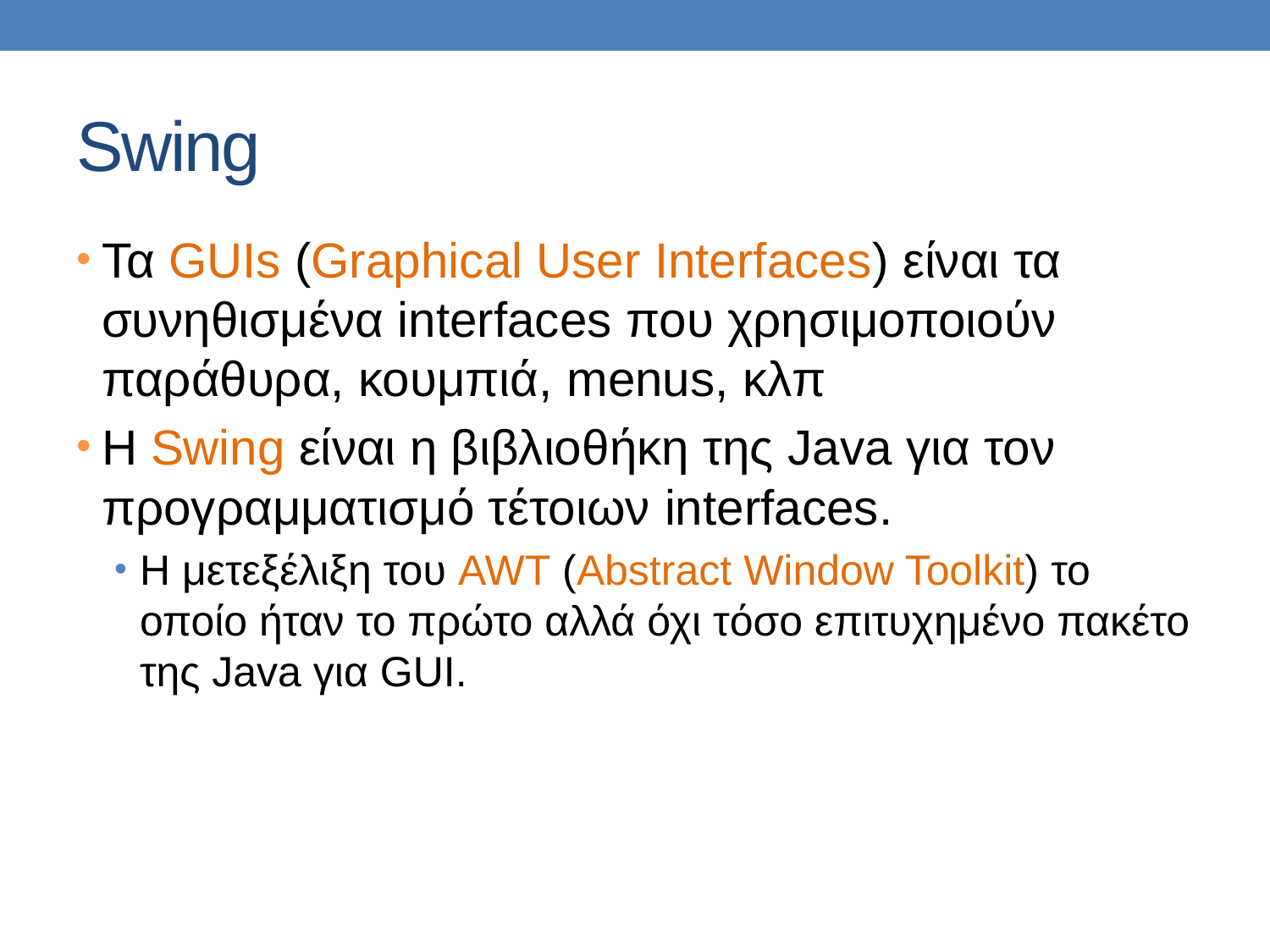

# Swing
Τα GUIs (Graphical User Interfaces) είναι τα συνηθισμένα interfaces που χρησιμοποιούν παράθυρα, κουμπιά, menus, κλπ
H Swing είναι η βιβλιοθήκη της Java για τον προγραμματισμό τέτοιων interfaces.
H μετεξέλιξη του AWT (Abstract Window Toolkit) το οποίο ήταν το πρώτο αλλά όχι τόσο επιτυχημένο πακέτο της Java για GUI.